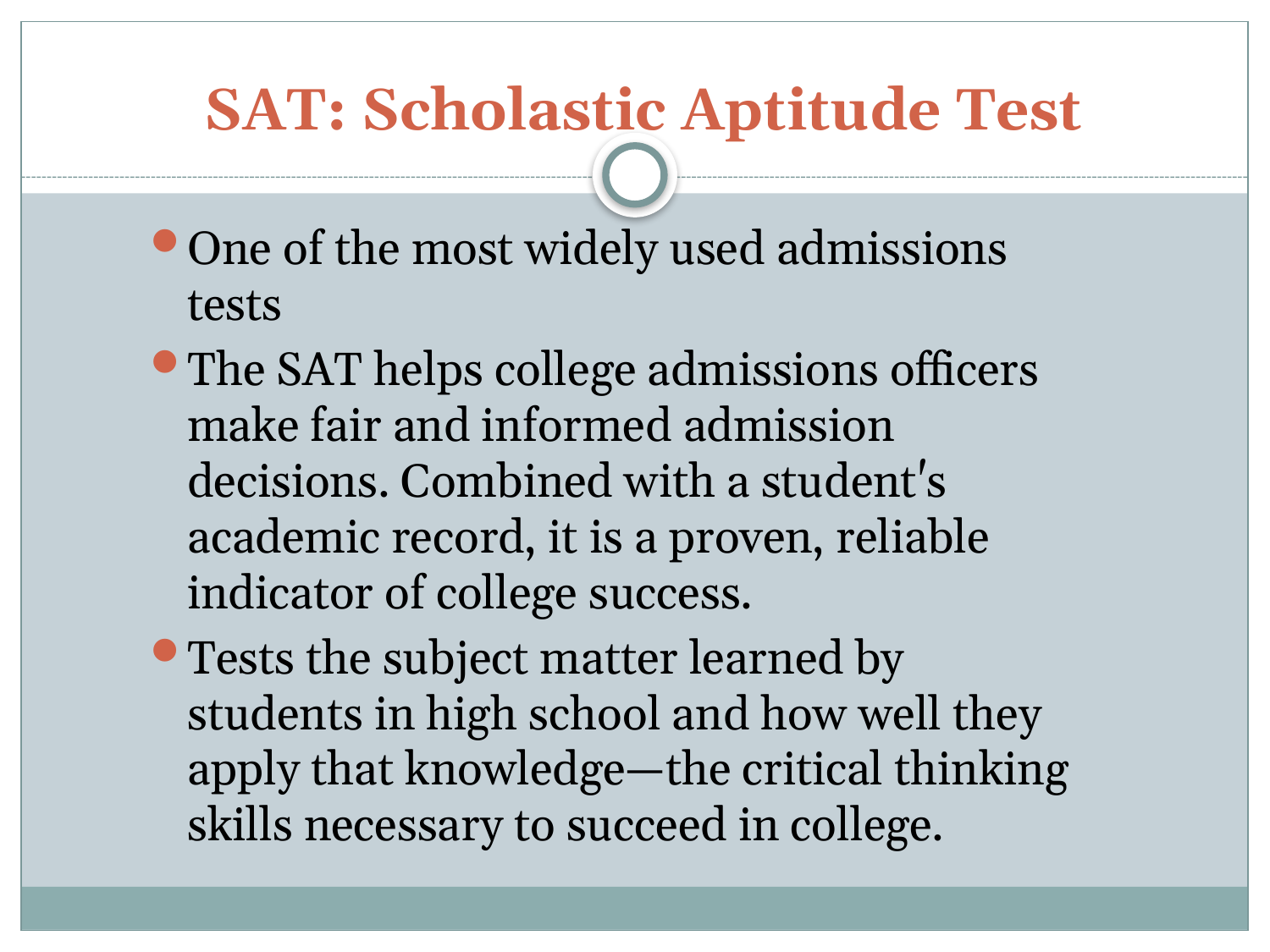

# SAT: Scholastic Aptitude Test
One of the most widely used admissions tests
The SAT helps college admissions officers make fair and informed admission decisions. Combined with a student's academic record, it is a proven, reliable indicator of college success.
Tests the subject matter learned by students in high school and how well they apply that knowledge—the critical thinking skills necessary to succeed in college.